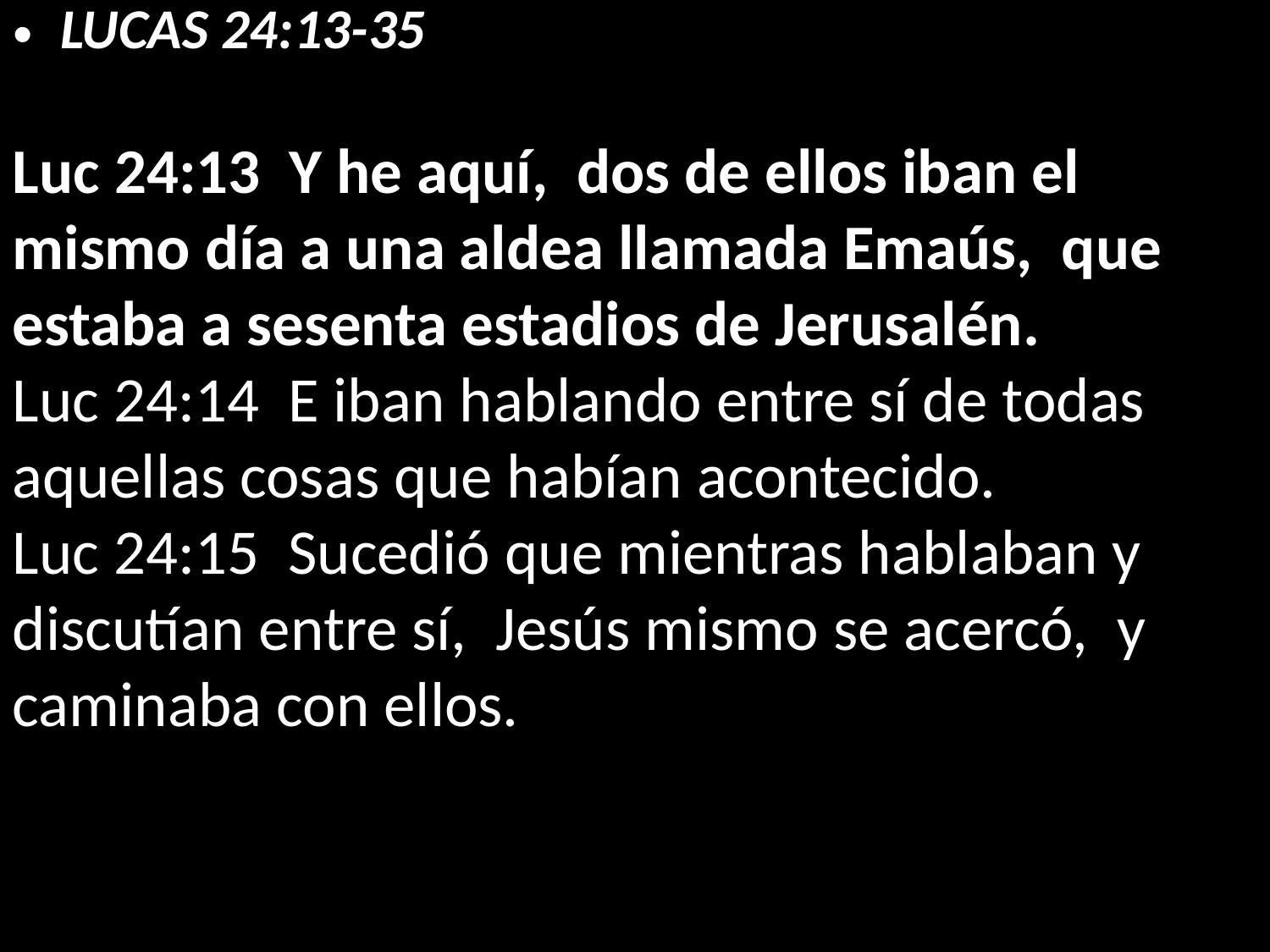

LUCAS 24:13-35
Luc 24:13  Y he aquí,  dos de ellos iban el mismo día a una aldea llamada Emaús,  que estaba a sesenta estadios de Jerusalén.
Luc 24:14  E iban hablando entre sí de todas aquellas cosas que habían acontecido.
Luc 24:15  Sucedió que mientras hablaban y discutían entre sí,  Jesús mismo se acercó,  y caminaba con ellos.